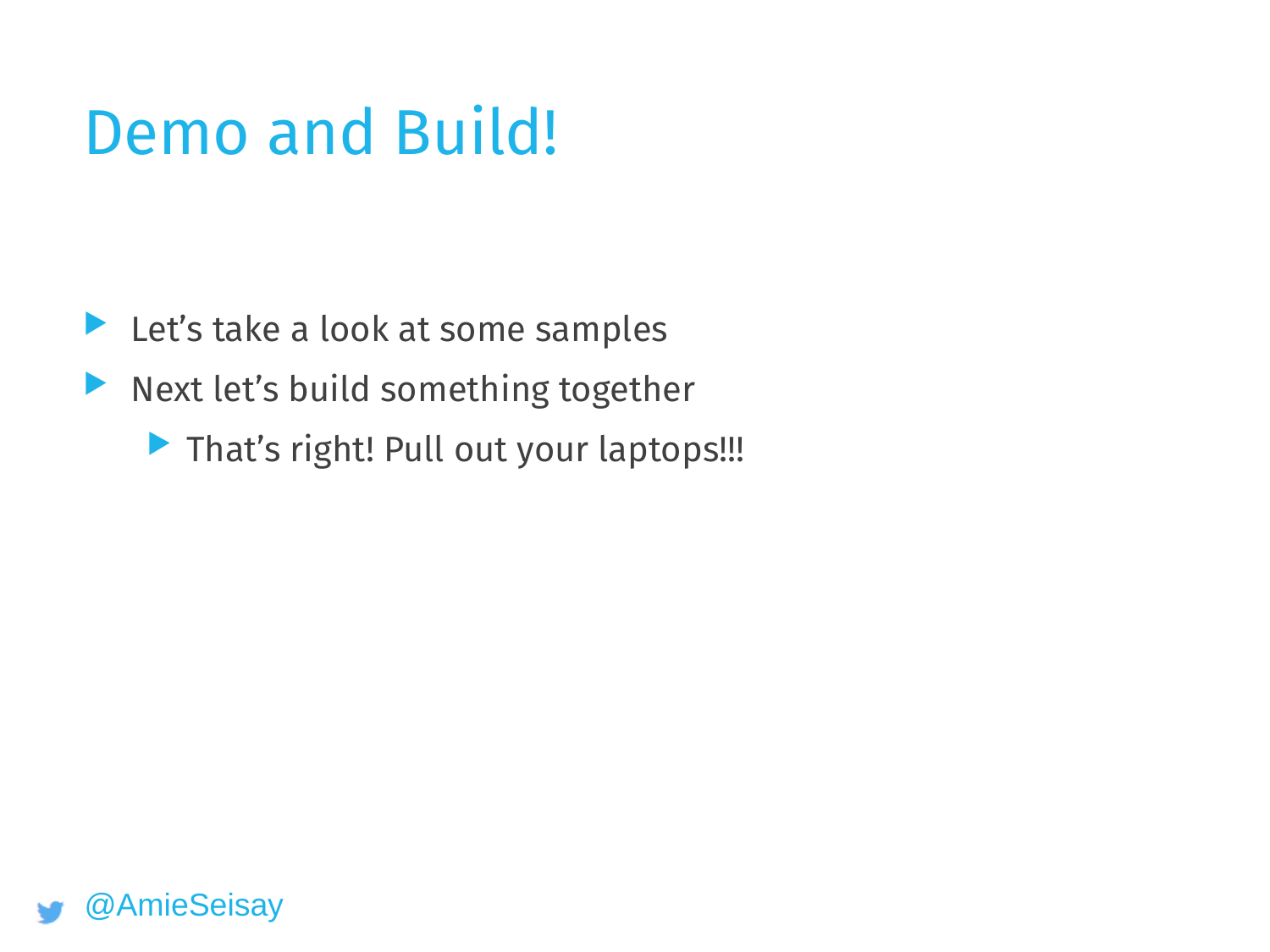

# Demo and Build!
Let’s take a look at some samples
Next let’s build something together
That’s right! Pull out your laptops!!!